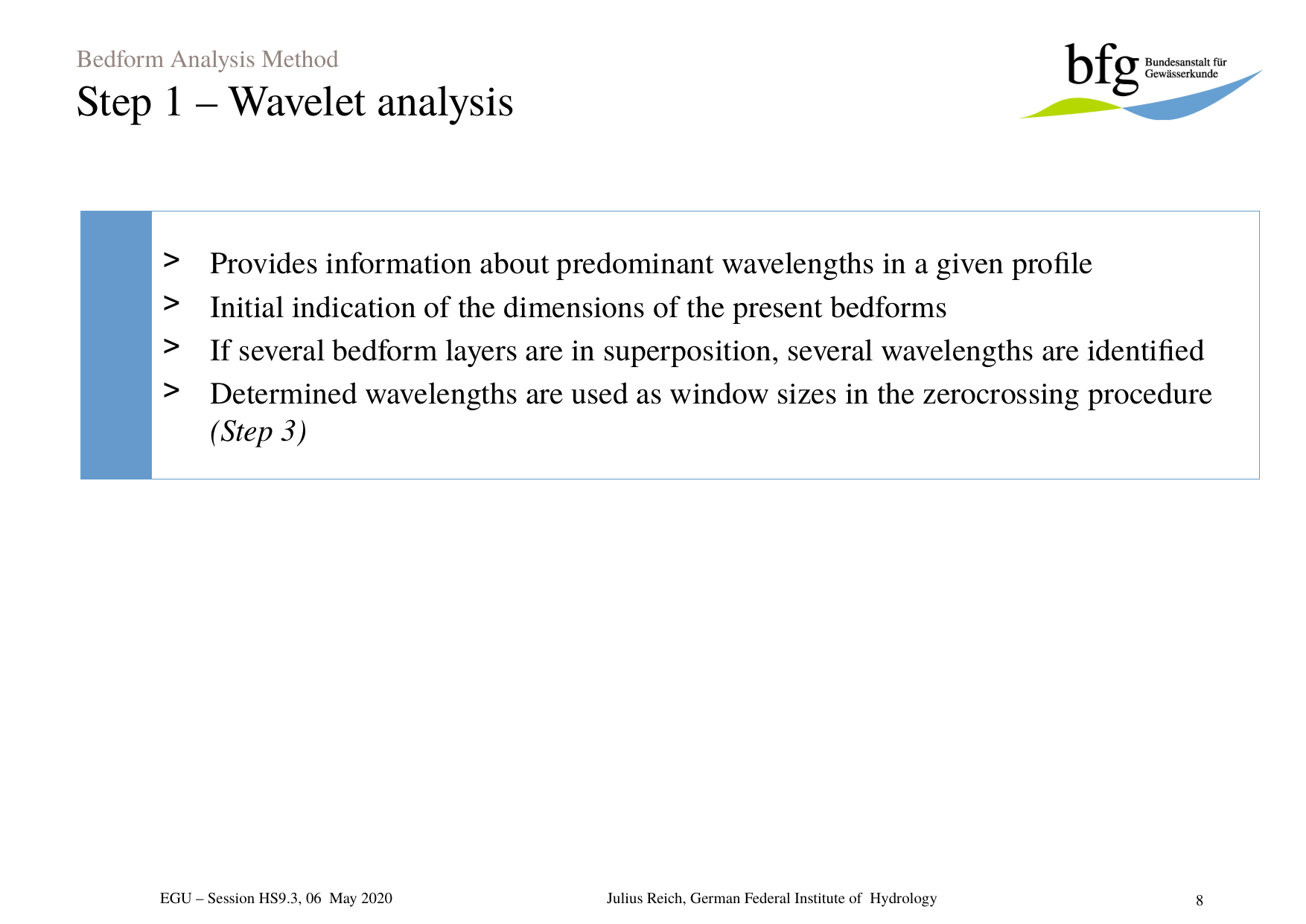

# Bedform Analysis Method Step 1 – Wavelet analysis
Provides information about predominant wavelengths in a given profile
Initial indication of the dimensions of the present bedforms
If several bedform layers are in superposition, several wavelengths are identified
Determined wavelengths are used as window sizes in the zerocrossing procedure (Step 3)